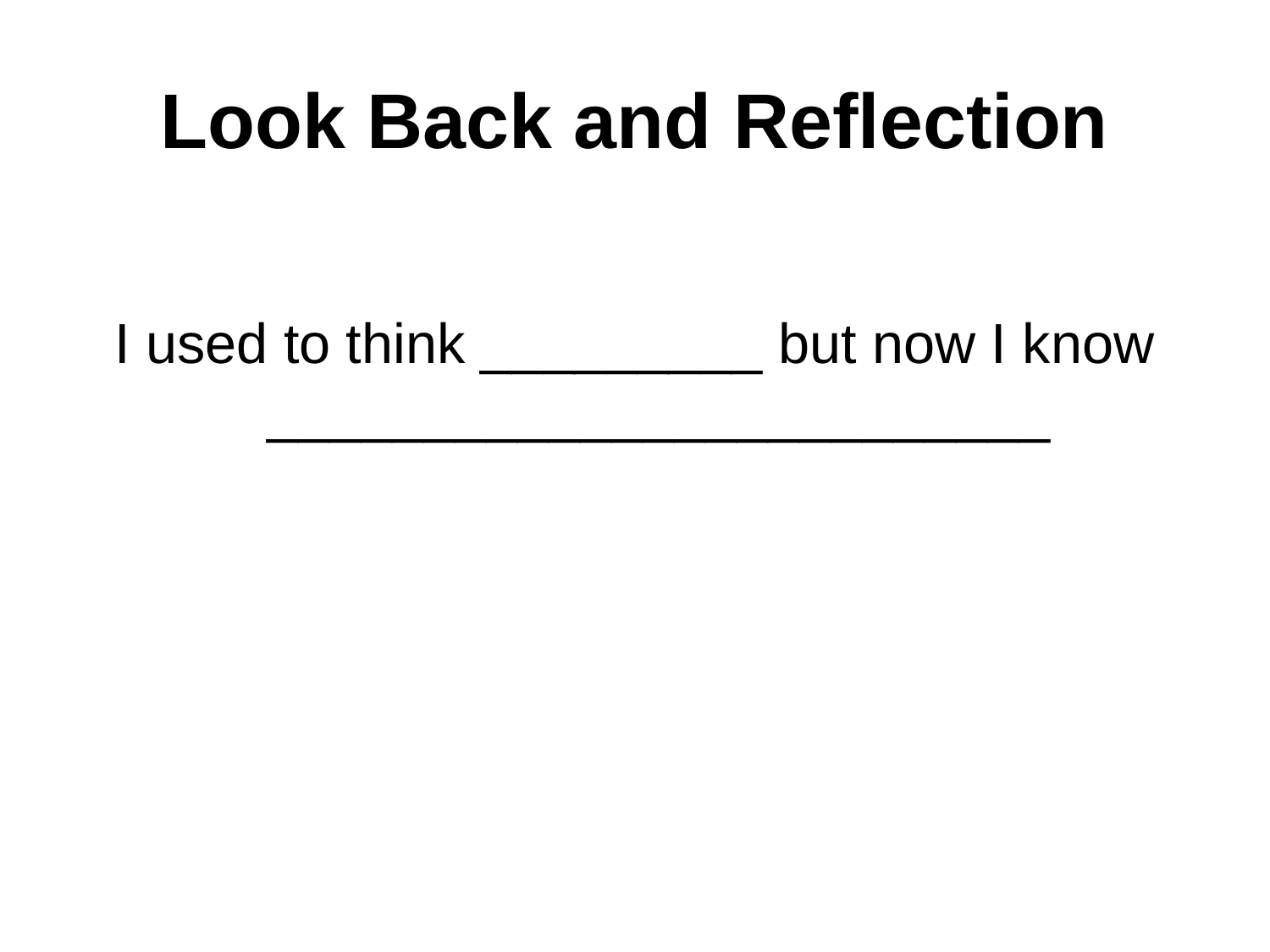

Look Back and Reflection

I used to think _________ but now I know _________________________